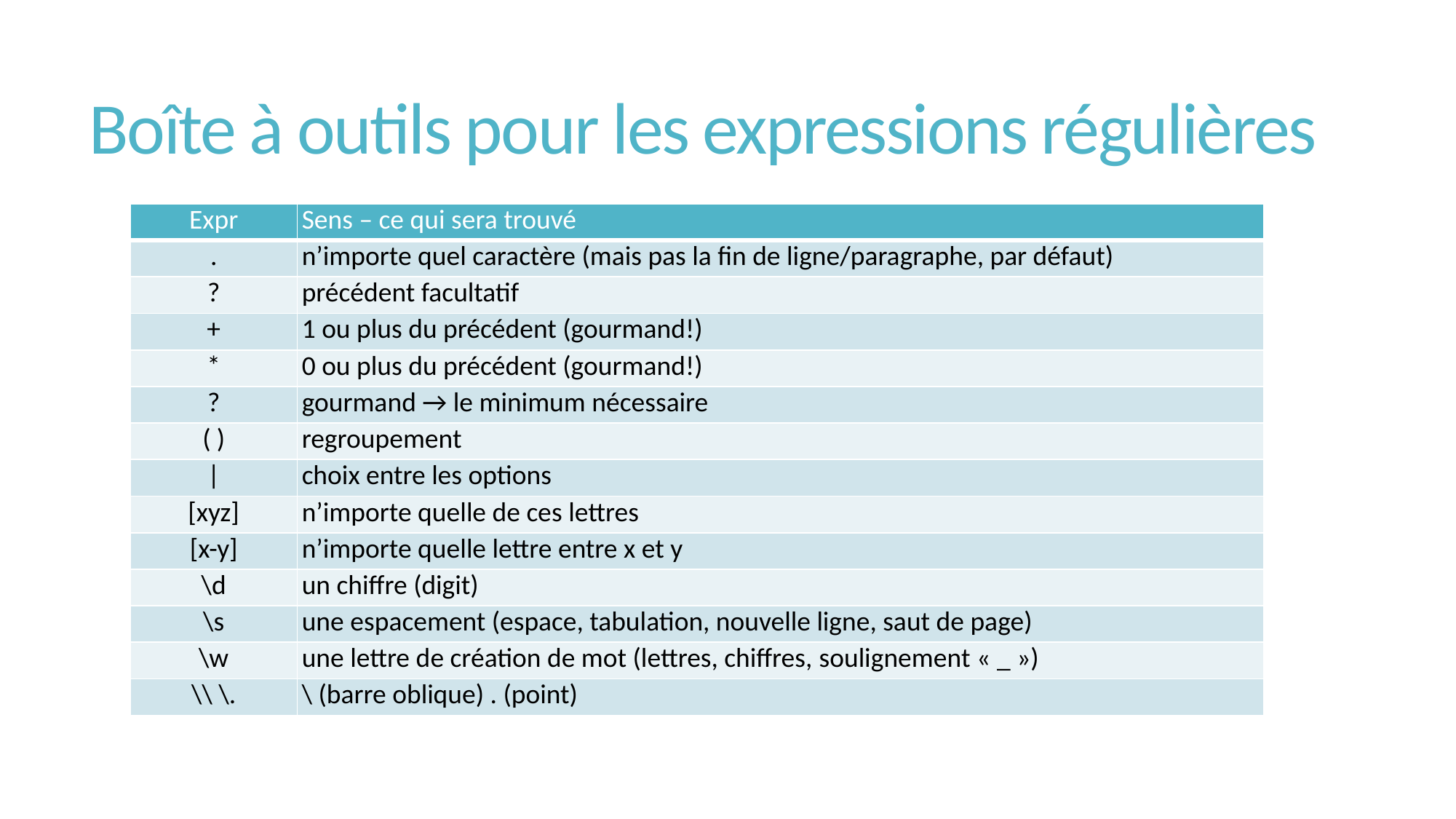

# Boîte à outils pour les expressions régulières
| Expr | Sens – ce qui sera trouvé |
| --- | --- |
| . | n’importe quel caractère (mais pas la fin de ligne/paragraphe, par défaut) |
| ? | précédent facultatif |
| + | 1 ou plus du précédent (gourmand!) |
| \* | 0 ou plus du précédent (gourmand!) |
| ? | gourmand → le minimum nécessaire |
| ( ) | regroupement |
| | | choix entre les options |
| [xyz] | n’importe quelle de ces lettres |
| [x-y] | n’importe quelle lettre entre x et y |
| \d | un chiffre (digit) |
| \s | une espacement (espace, tabulation, nouvelle ligne, saut de page) |
| \w | une lettre de création de mot (lettres, chiffres, soulignement « \_ ») |
| \\ \. | \ (barre oblique) . (point) |